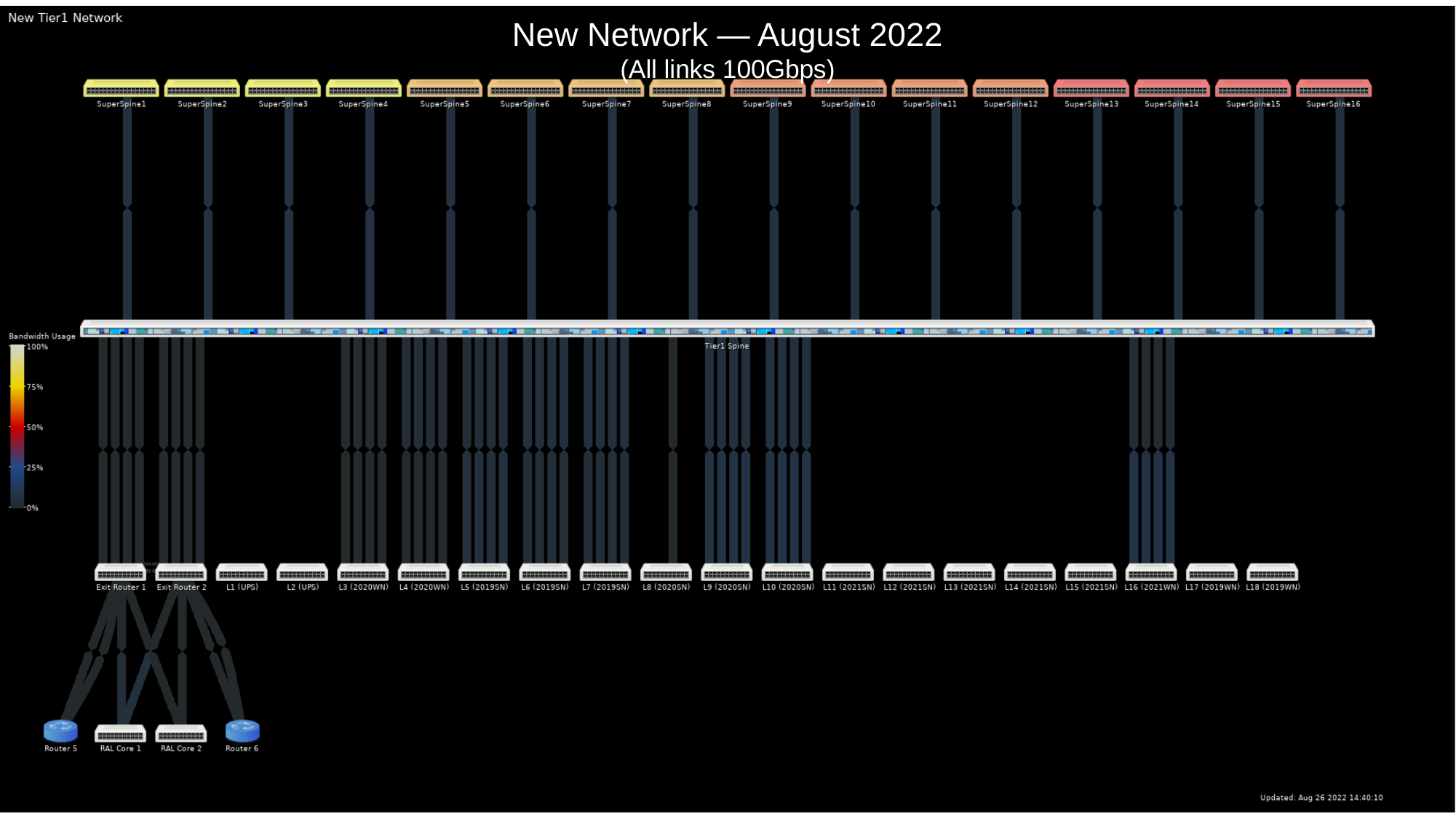

New Network — August 2022
(All links 100Gbps)